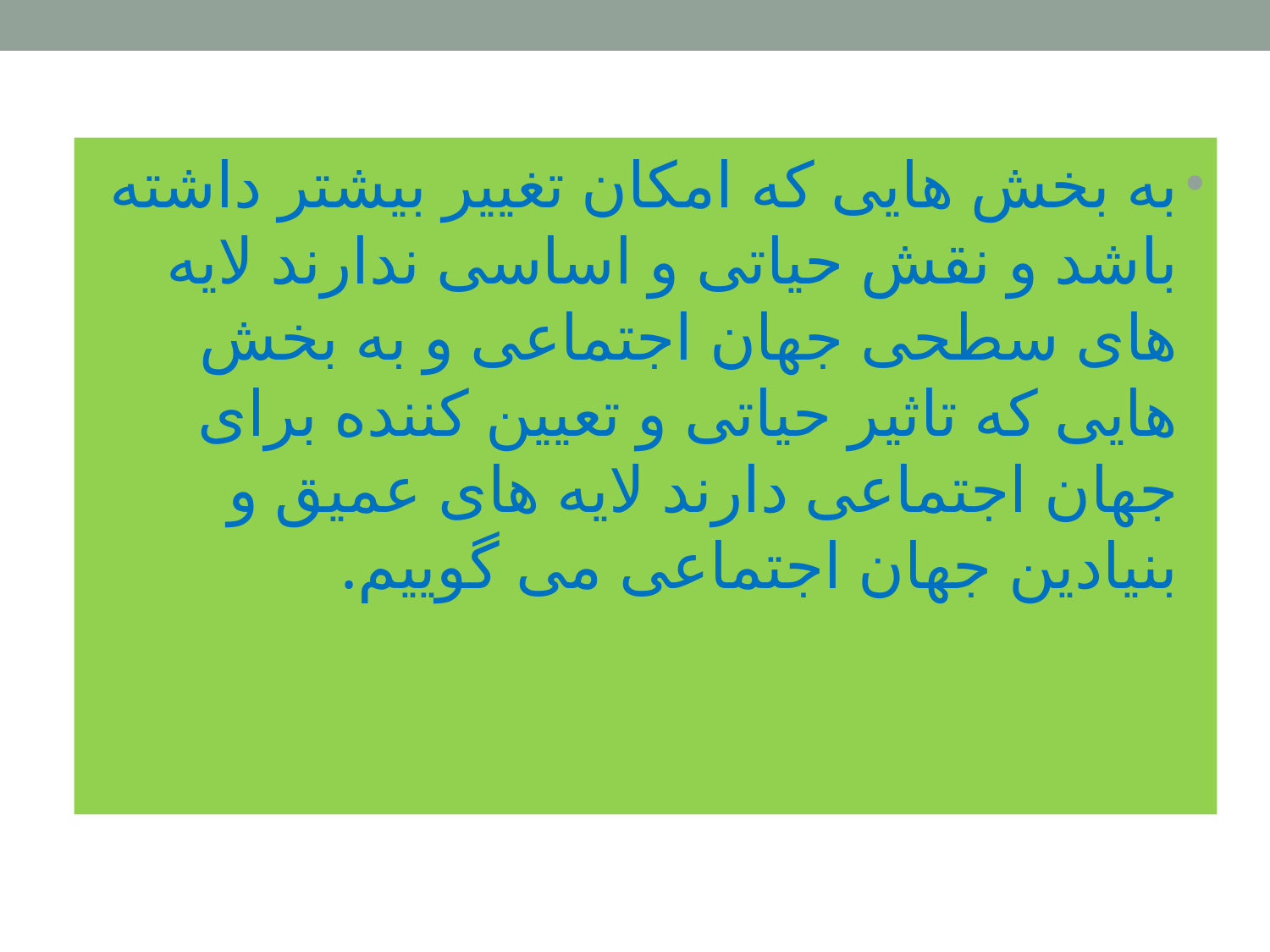

#
به بخش هایی که امکان تغییر بیشتر داشته باشد و نقش حیاتی و اساسی ندارند لایه های سطحی جهان اجتماعی و به بخش هایی که تاثیر حیاتی و تعیین کننده برای جهان اجتماعی دارند لایه های عمیق و بنیادین جهان اجتماعی می گوییم.